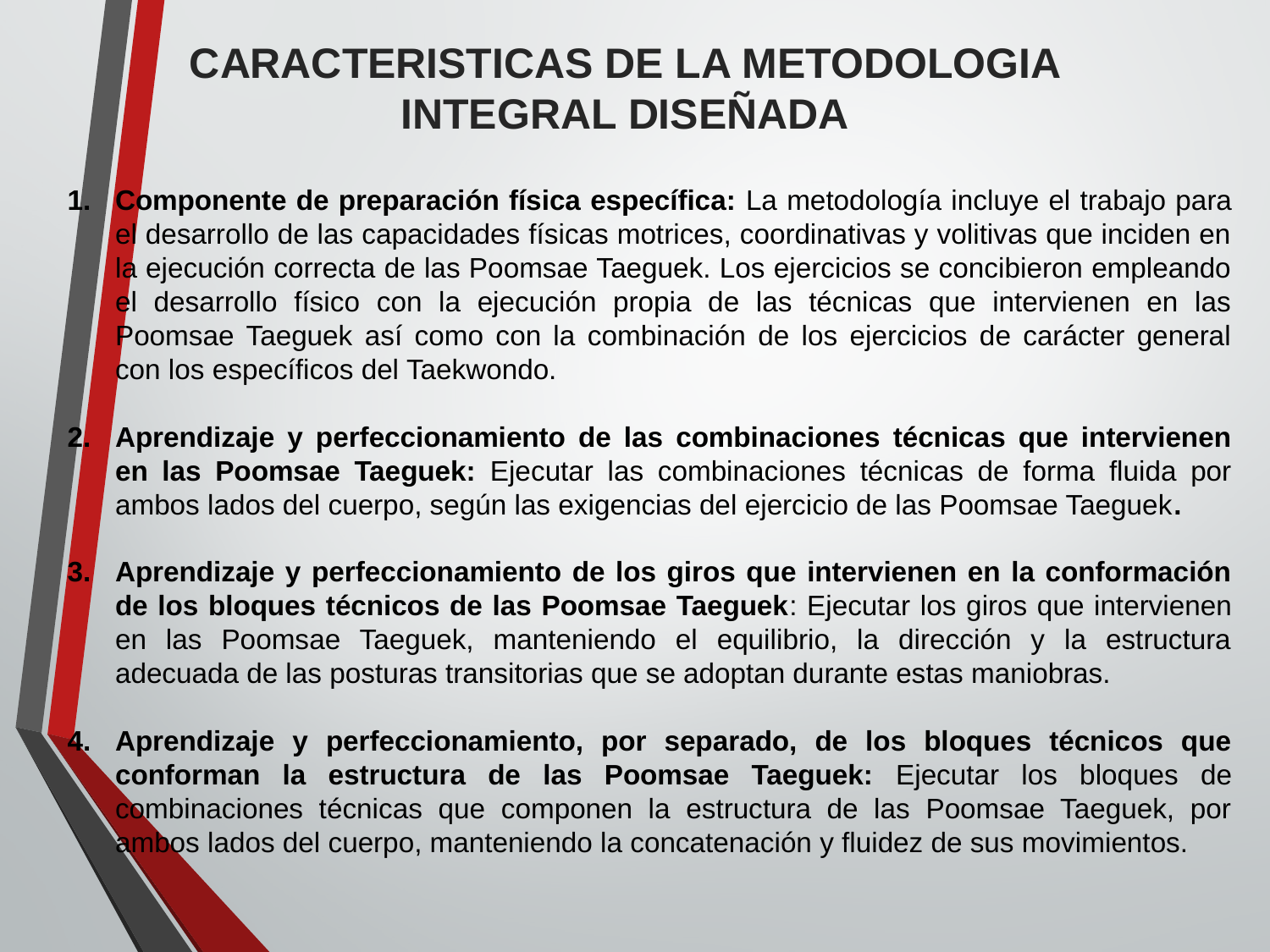

CARACTERISTICAS DE LA METODOLOGIA INTEGRAL DISEÑADA
Componente de preparación física específica: La metodología incluye el trabajo para el desarrollo de las capacidades físicas motrices, coordinativas y volitivas que inciden en la ejecución correcta de las Poomsae Taeguek. Los ejercicios se concibieron empleando el desarrollo físico con la ejecución propia de las técnicas que intervienen en las Poomsae Taeguek así como con la combinación de los ejercicios de carácter general con los específicos del Taekwondo.

Aprendizaje y perfeccionamiento de las combinaciones técnicas que intervienen en las Poomsae Taeguek: Ejecutar las combinaciones técnicas de forma fluida por ambos lados del cuerpo, según las exigencias del ejercicio de las Poomsae Taeguek.

Aprendizaje y perfeccionamiento de los giros que intervienen en la conformación de los bloques técnicos de las Poomsae Taeguek: Ejecutar los giros que intervienen en las Poomsae Taeguek, manteniendo el equilibrio, la dirección y la estructura adecuada de las posturas transitorias que se adoptan durante estas maniobras.

Aprendizaje y perfeccionamiento, por separado, de los bloques técnicos que conforman la estructura de las Poomsae Taeguek: Ejecutar los bloques de combinaciones técnicas que componen la estructura de las Poomsae Taeguek, por ambos lados del cuerpo, manteniendo la concatenación y fluidez de sus movimientos.